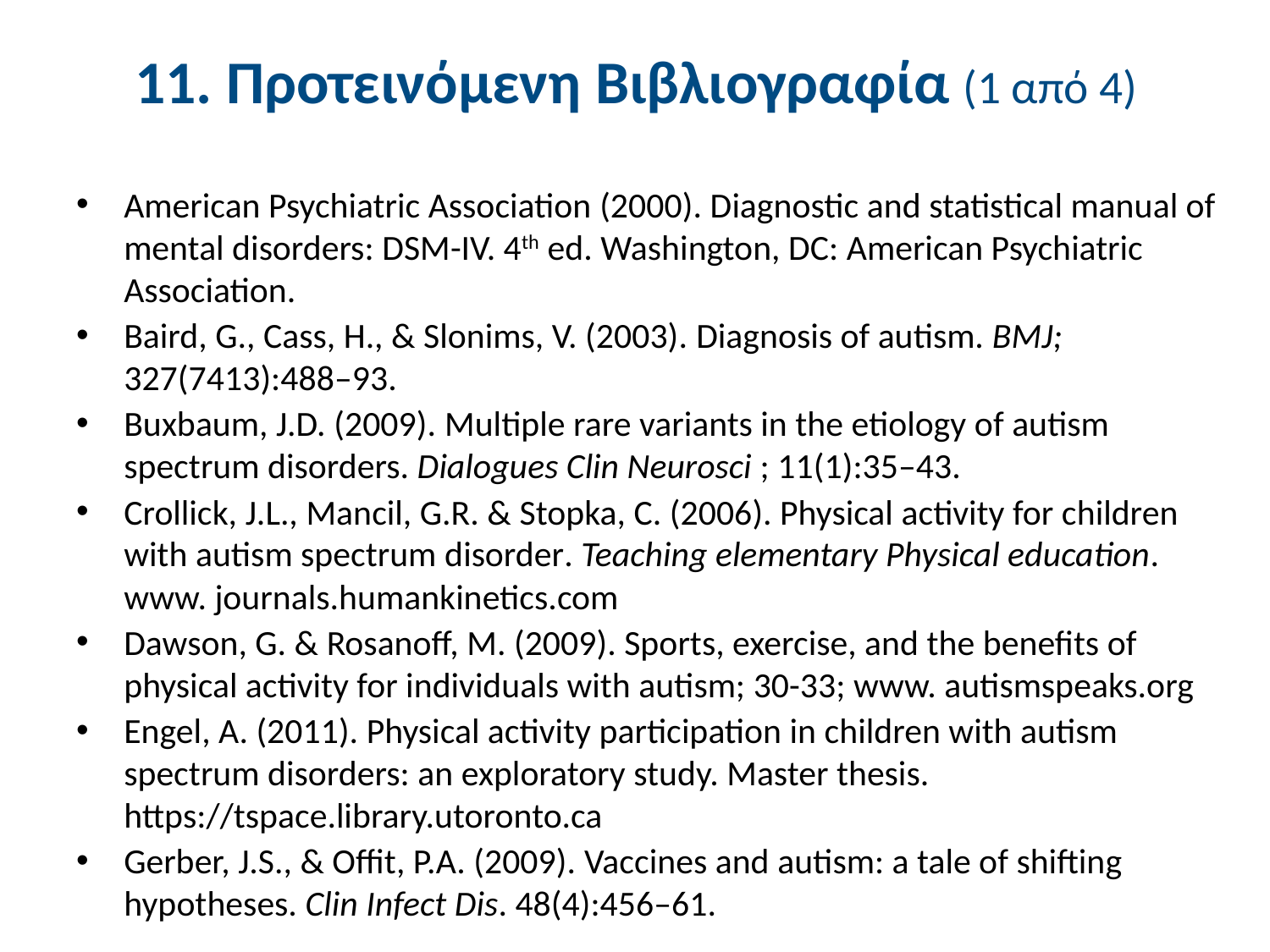

# 11. Προτεινόμενη Βιβλιογραφία (1 από 4)
American Psychiatric Association (2000). Diagnostic and statistical manual of mental disorders: DSM-IV. 4th ed. Washington, DC: American Psychiatric Association.
Baird, G., Cass, H., & Slonims, V. (2003). Diagnosis of autism. BMJ; 327(7413):488–93.
Buxbaum, J.D. (2009). Multiple rare variants in the etiology of autism spectrum disorders. Dialogues Clin Neurosci ; 11(1):35–43.
Crollick, J.L., Mancil, G.R. & Stopka, C. (2006). Physical activity for children with autism spectrum disorder. Teaching elementary Physical education. www. journals.humankinetics.com
Dawson, G. & Rosanoff, M. (2009). Sports, exercise, and the benefits of physical activity for individuals with autism; 30-33; www. autismspeaks.org
Engel, A. (2011). Physical activity participation in children with autism spectrum disorders: an exploratory study. Master thesis. https://tspace.library.utoronto.ca
Gerber, J.S., & Offit, P.A. (2009). Vaccines and autism: a tale of shifting hypotheses. Clin Infect Dis. 48(4):456–61.